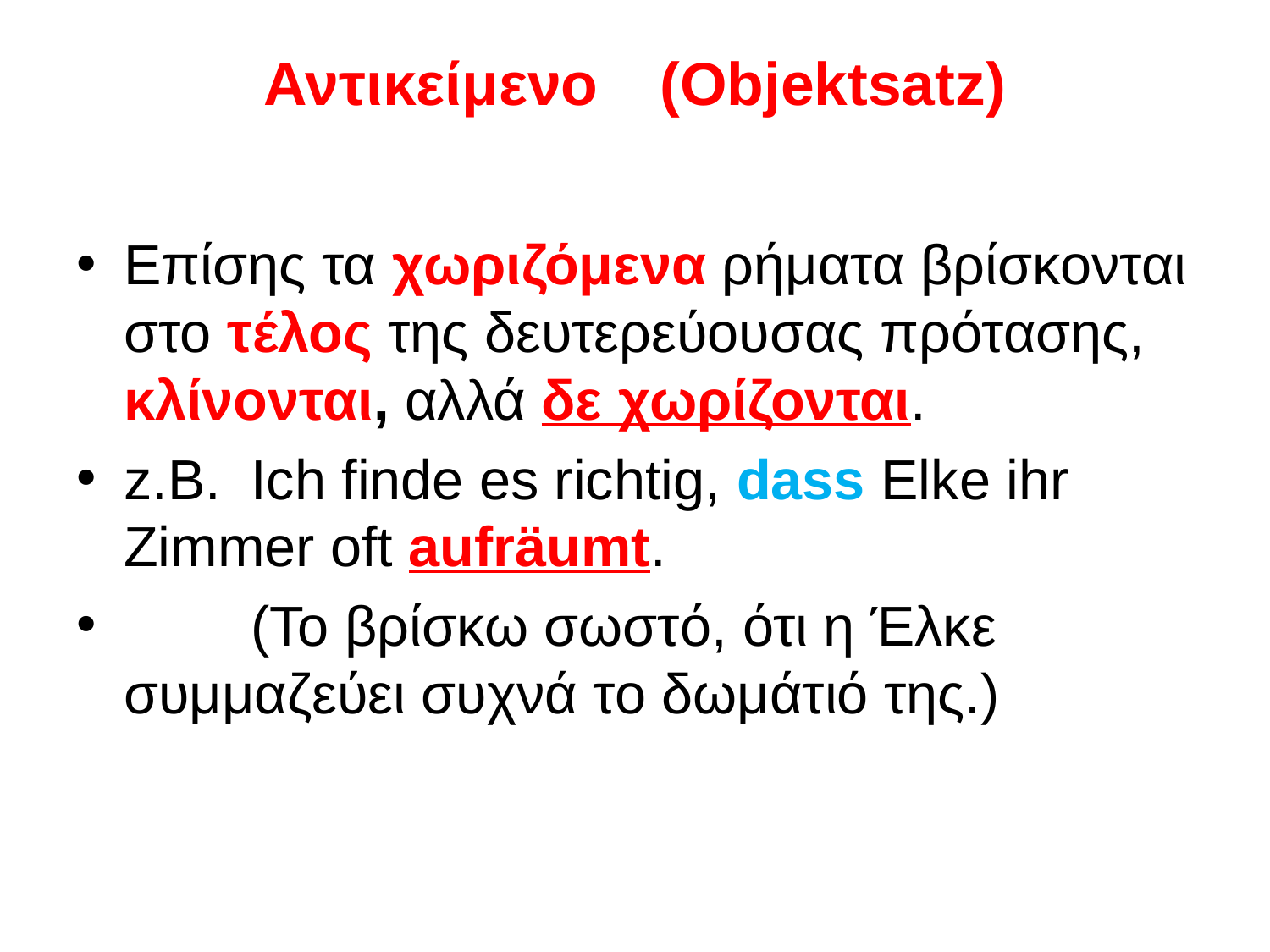

# Αντικείμενο	(Objektsatz)
Επίσης τα χωριζόμενα ρήματα βρίσκονται στο τέλος της δευτερεύουσας πρότασης, κλίνονται, αλλά δε χωρίζονται.
z.B.	Ich finde es richtig, dass Elke ihr Zimmer oft aufräumt.
	(Το βρίσκω σωστό, ότι η Έλκε συμμαζεύει συχνά το δωμάτιό της.)